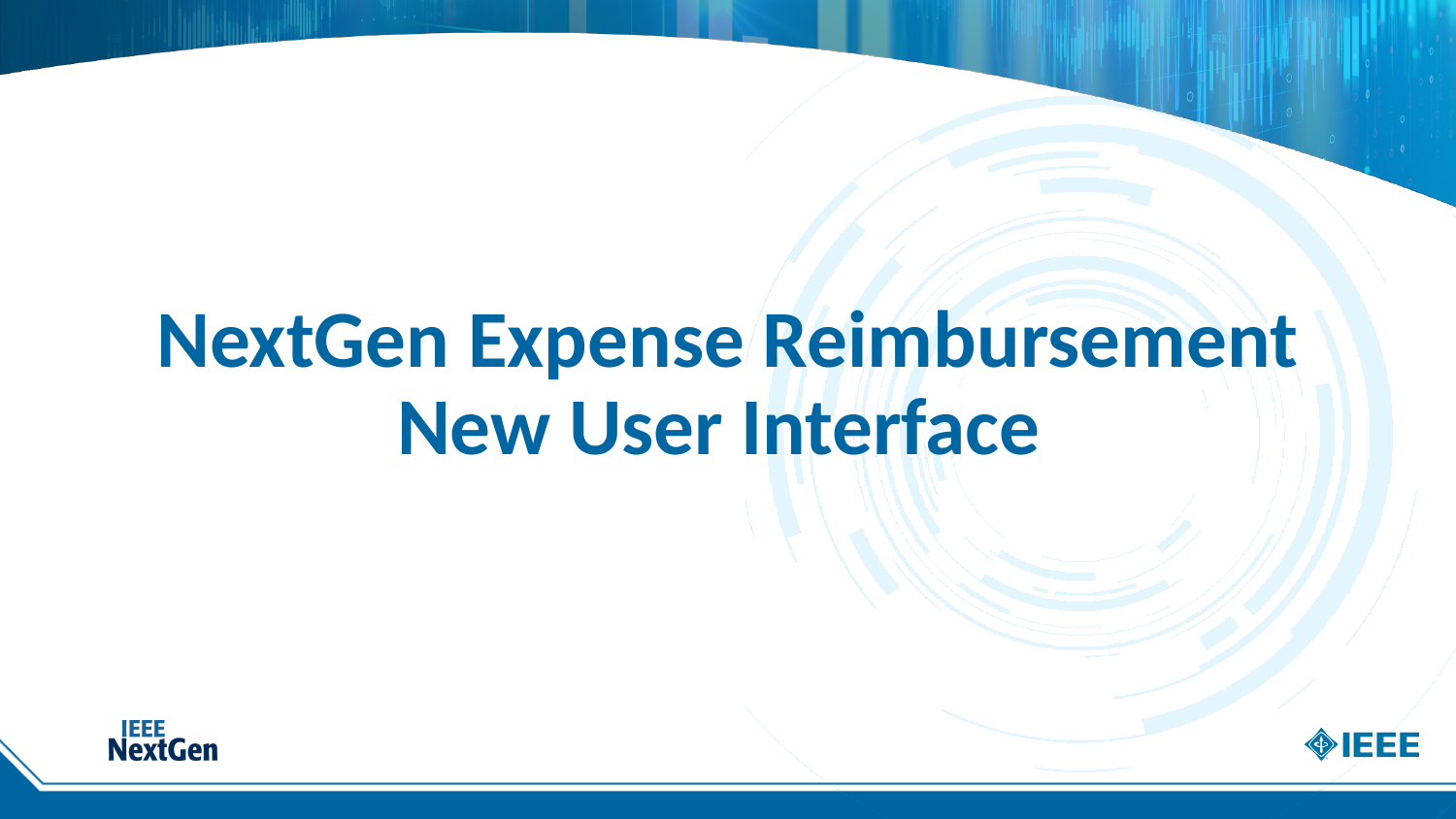

#
NextGen Expense Reimbursement
New User Interface